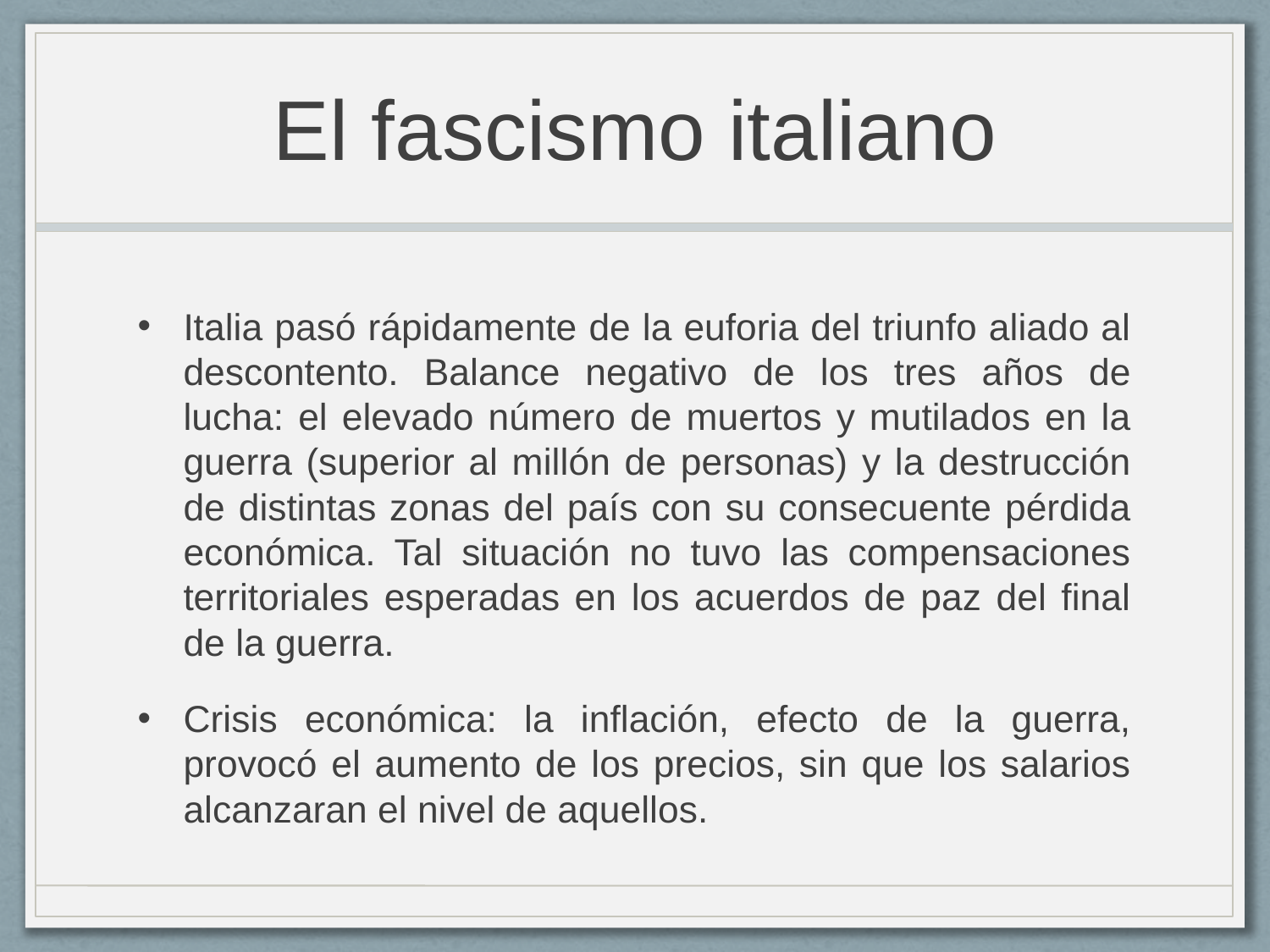

# El fascismo italiano
Italia pasó rápidamente de la euforia del triunfo aliado al descontento. Balance negativo de los tres años de lucha: el elevado número de muertos y mutilados en la guerra (superior al millón de personas) y la destrucción de distintas zonas del país con su consecuente pérdida económica. Tal situación no tuvo las compensaciones territoriales esperadas en los acuerdos de paz del final de la guerra.
Crisis económica: la inflación, efecto de la guerra, provocó el aumento de los precios, sin que los salarios alcanzaran el nivel de aquellos.